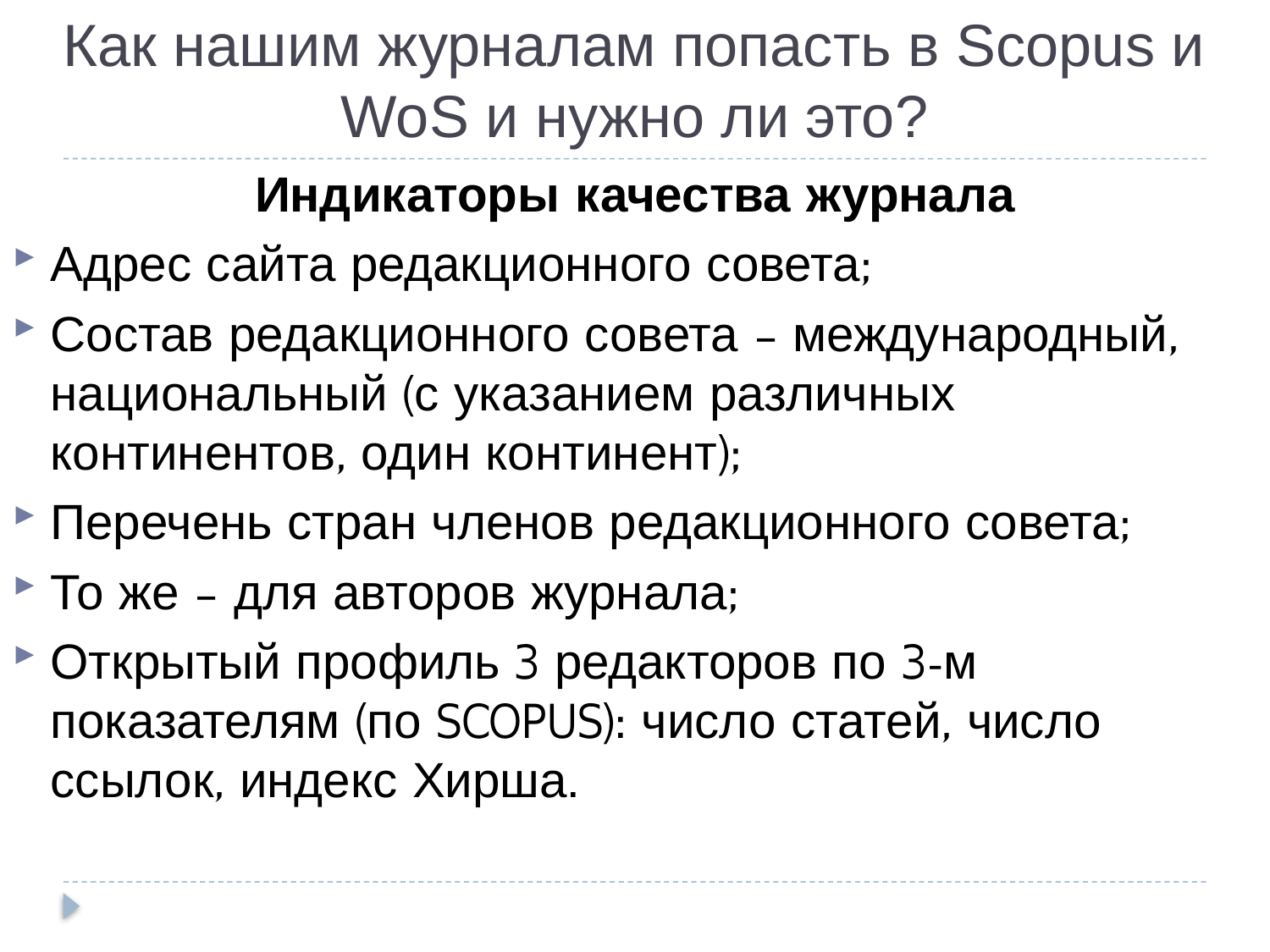

# Как нашим журналам попасть в Scopus и WoS и нужно ли это?
Индикаторы качества журнала
Адрес сайта редакционного совета;
Состав редакционного совета – международный, национальный (с указанием различных континентов, один континент);
Перечень стран членов редакционного совета;
То же – для авторов журнала;
Открытый профиль 3 редакторов по 3-м показателям (по SCOPUS): число статей, число ссылок, индекс Хирша.